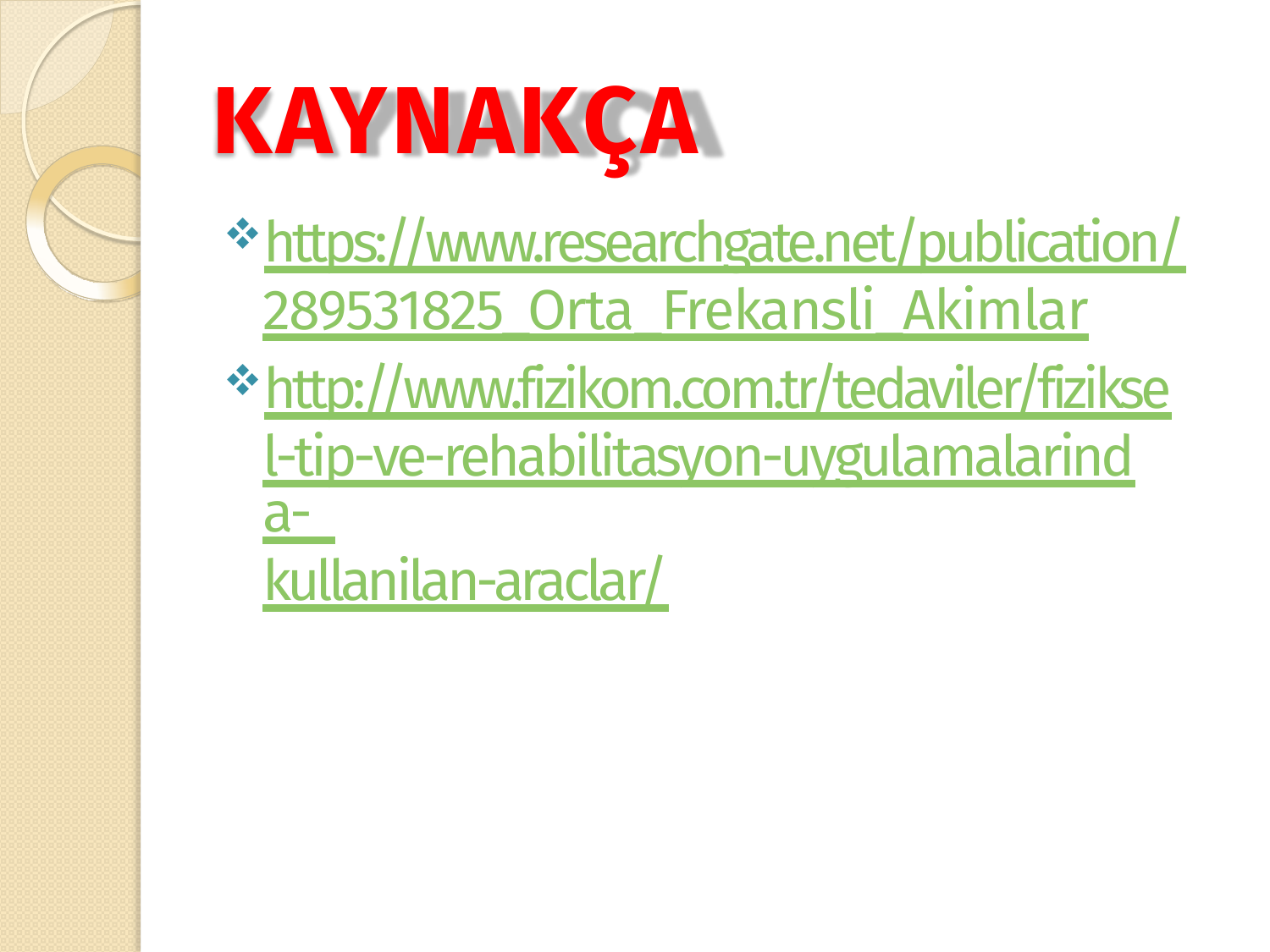

# KAYNAKÇA
https://www.researchgate.net/publication/
289531825_Orta_Frekansli_Akimlar
http://www.fizikom.com.tr/tedaviler/fizikse
l-tip-ve-rehabilitasyon-uygulamalarinda-  kullanilan-araclar/